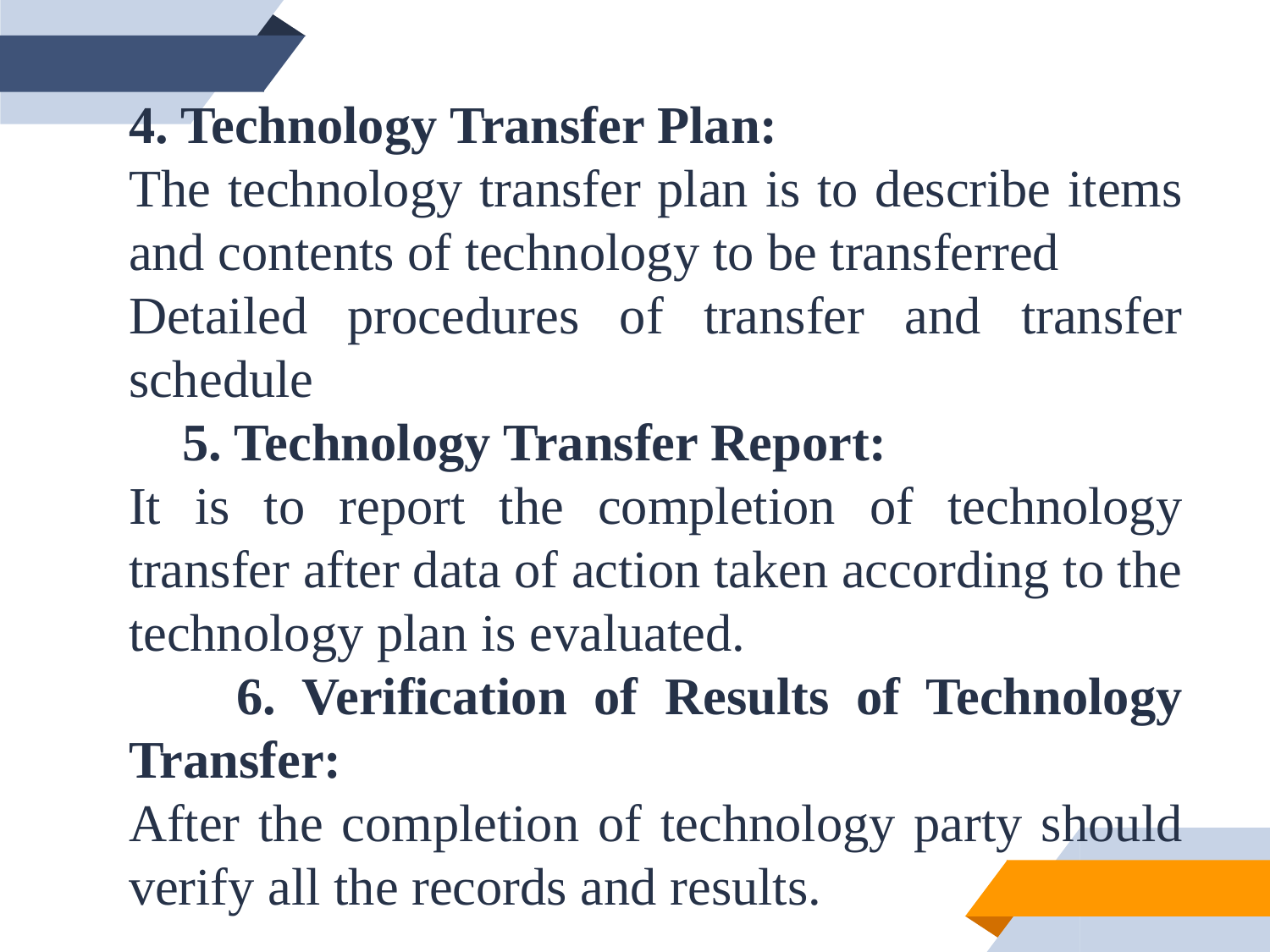

4. Technology Transfer Plan:
The technology transfer plan is to describe items and contents of technology to be transferred
Detailed procedures of transfer and transfer schedule
    5. Technology Transfer Report:
It is to report the completion of technology transfer after data of action taken according to the technology plan is evaluated.
    6. Verification of Results of Technology Transfer:
After the completion of technology party should verify all the records and results.